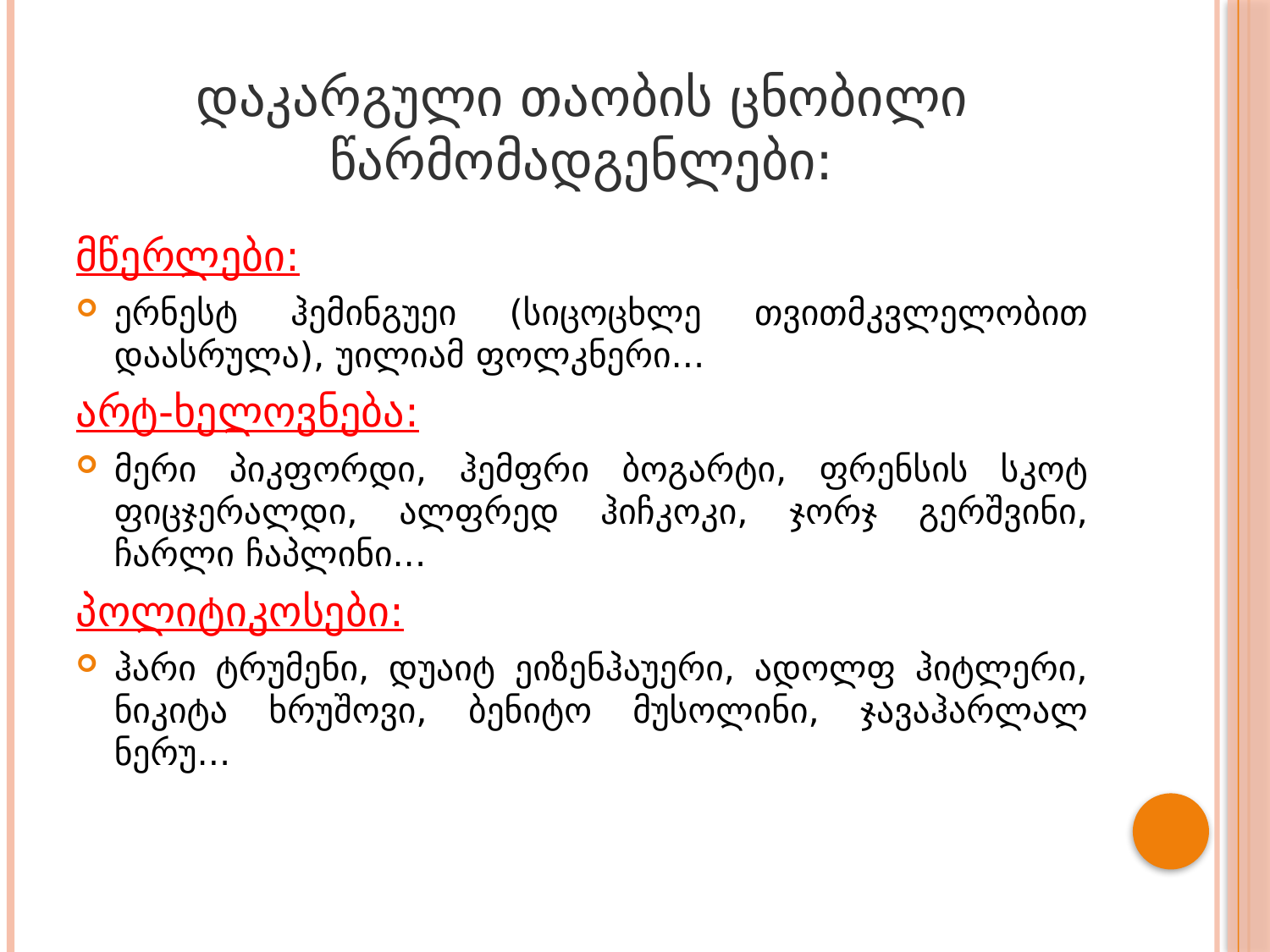

# დაკარგული თაობის ცნობილი წარმომადგენლები:
მწერლები:
ერნესტ ჰემინგუეი (სიცოცხლე თვითმკვლელობით დაასრულა), უილიამ ფოლკნერი...
არტ-ხელოვნება:
მერი პიკფორდი, ჰემფრი ბოგარტი, ფრენსის სკოტ ფიცჯერალდი, ალფრედ ჰიჩკოკი, ჯორჯ გერშვინი, ჩარლი ჩაპლინი...
პოლიტიკოსები:
ჰარი ტრუმენი, დუაიტ ეიზენჰაუერი, ადოლფ ჰიტლერი, ნიკიტა ხრუშოვი, ბენიტო მუსოლინი, ჯავაჰარლალ ნერუ...